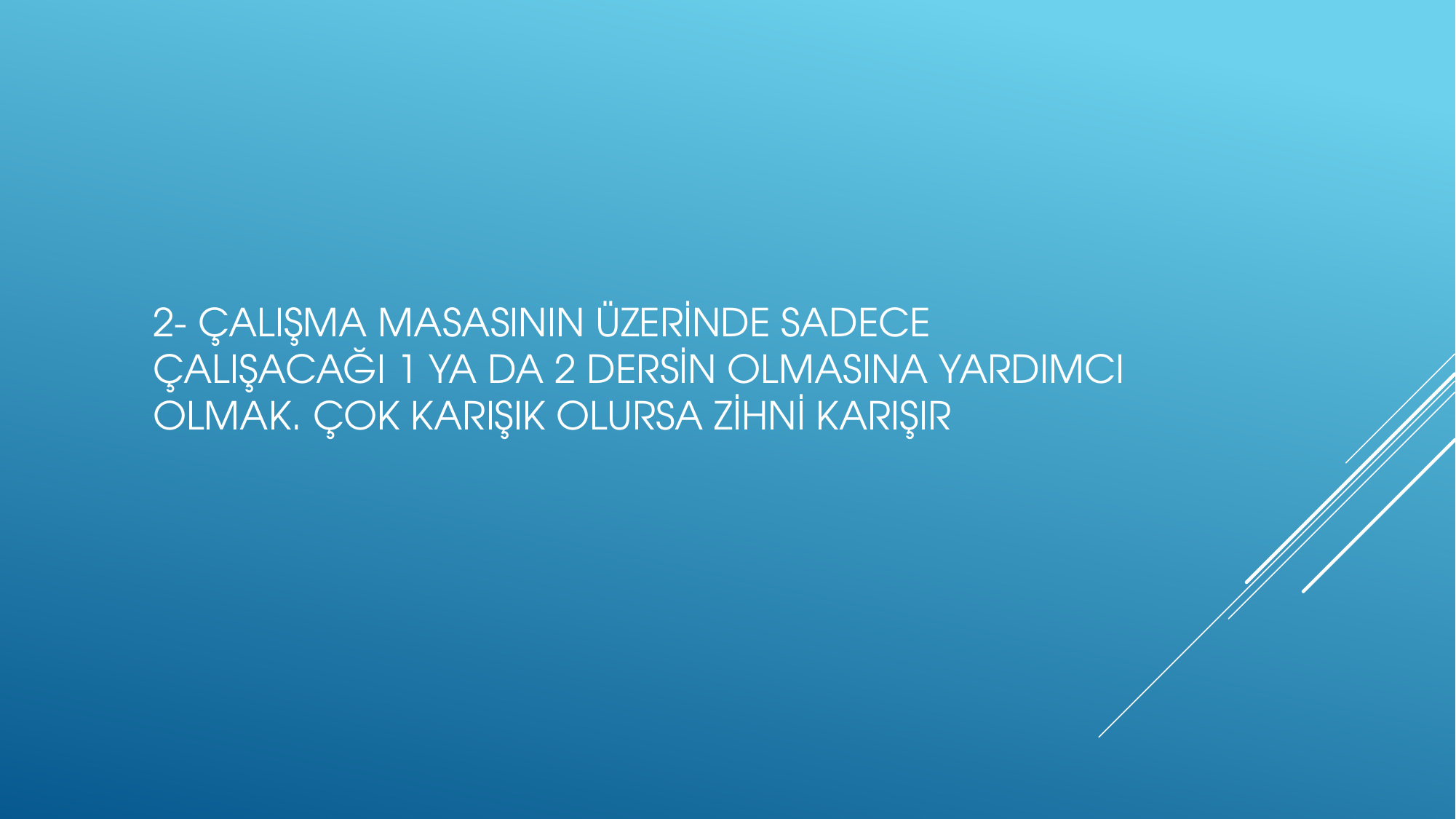

#
2- çalışma masasının üzerinde sadece çalışacağı 1 ya da 2 dersin olmasına yardımcı olmak. Çok karışık olursa zihni karışır